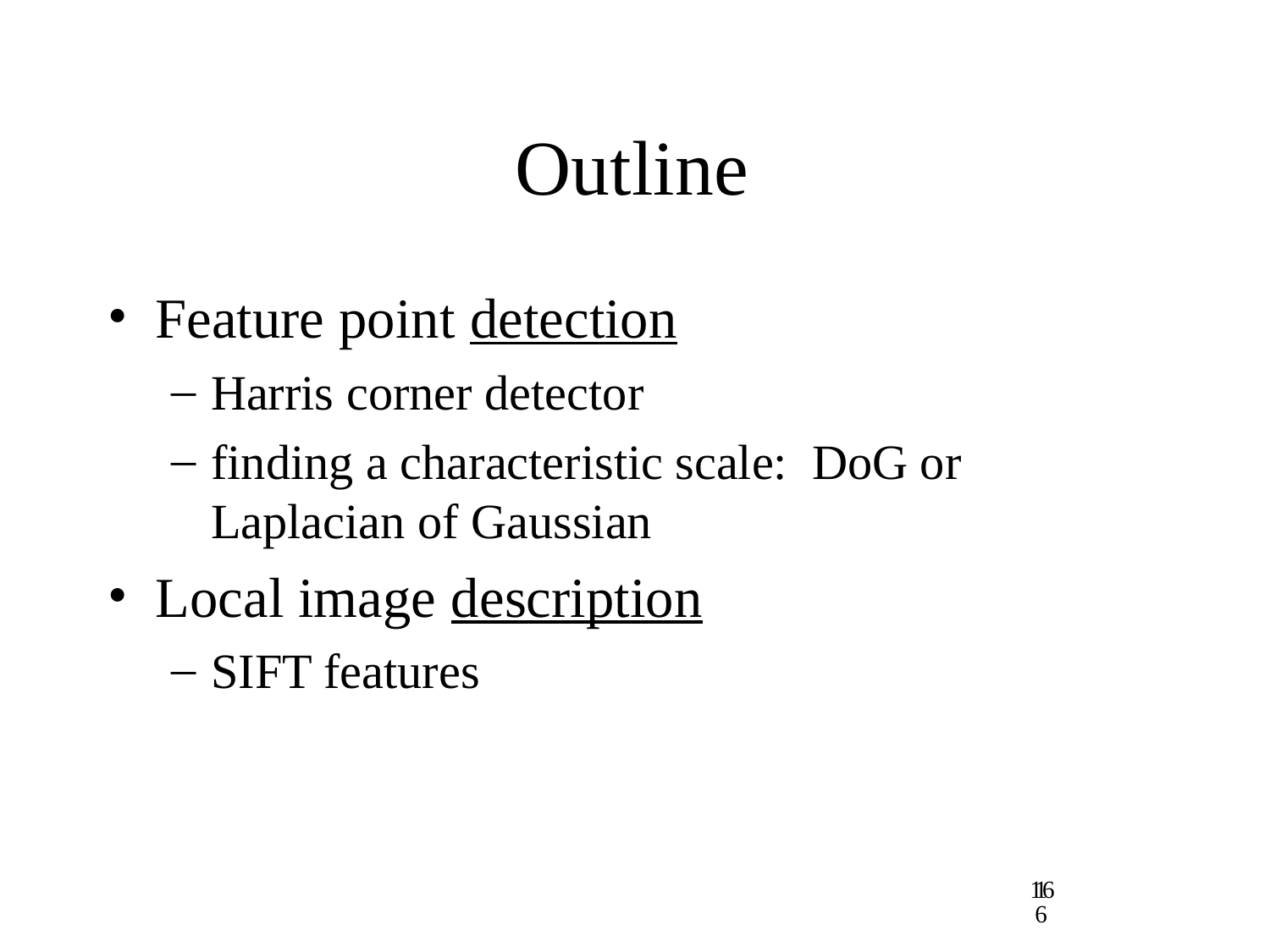

# Outline
Feature point detection
Harris corner detector
finding a characteristic scale:  DoG or Laplacian of Gaussian
Local image description
SIFT features
16
16